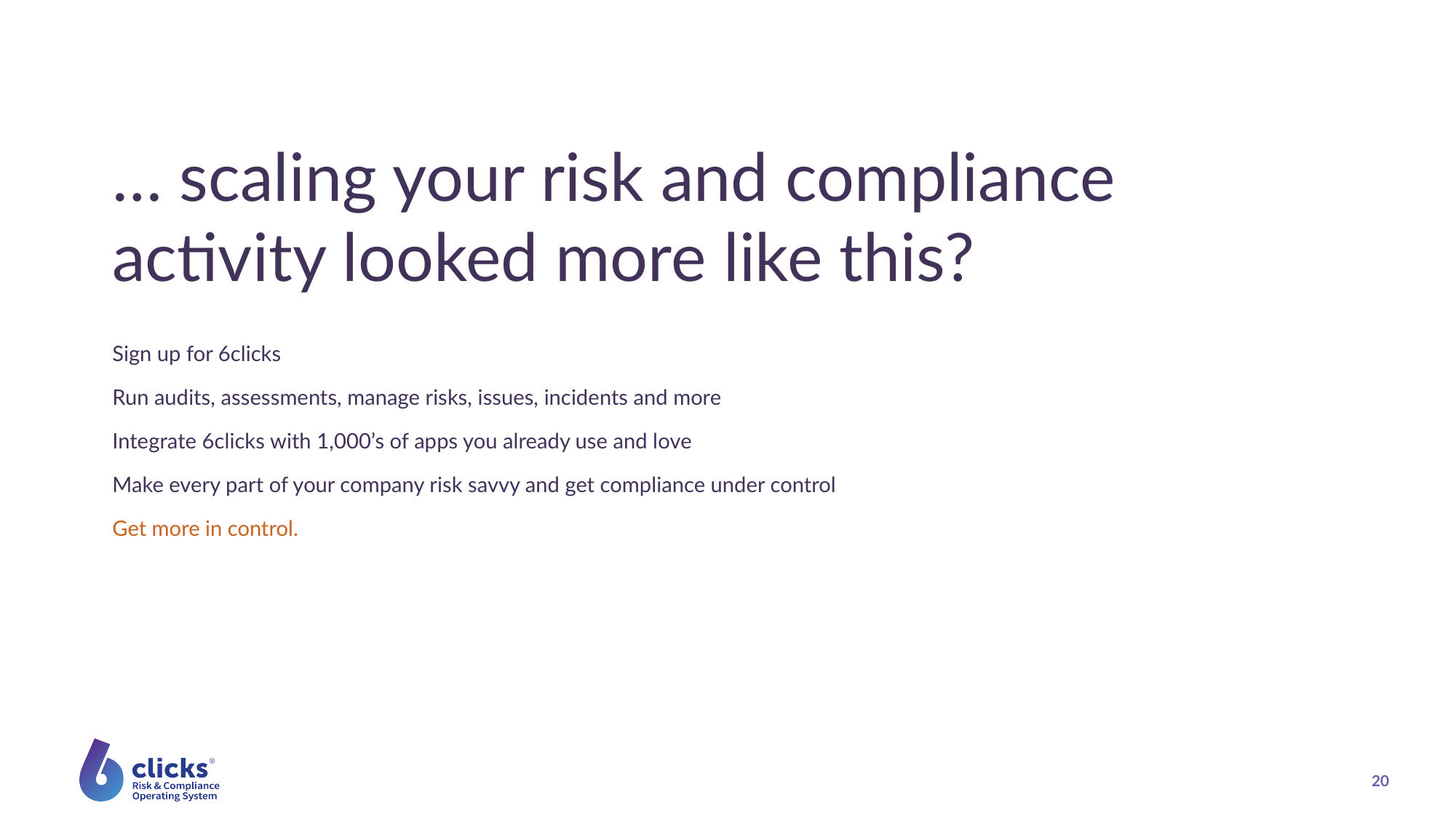

… scaling your risk and compliance activity looked more like this?
Sign up for 6clicks
Run audits, assessments, manage risks, issues, incidents and more
Integrate 6clicks with 1,000’s of apps you already use and love
Make every part of your company risk savvy and get compliance under control
Get more in control.